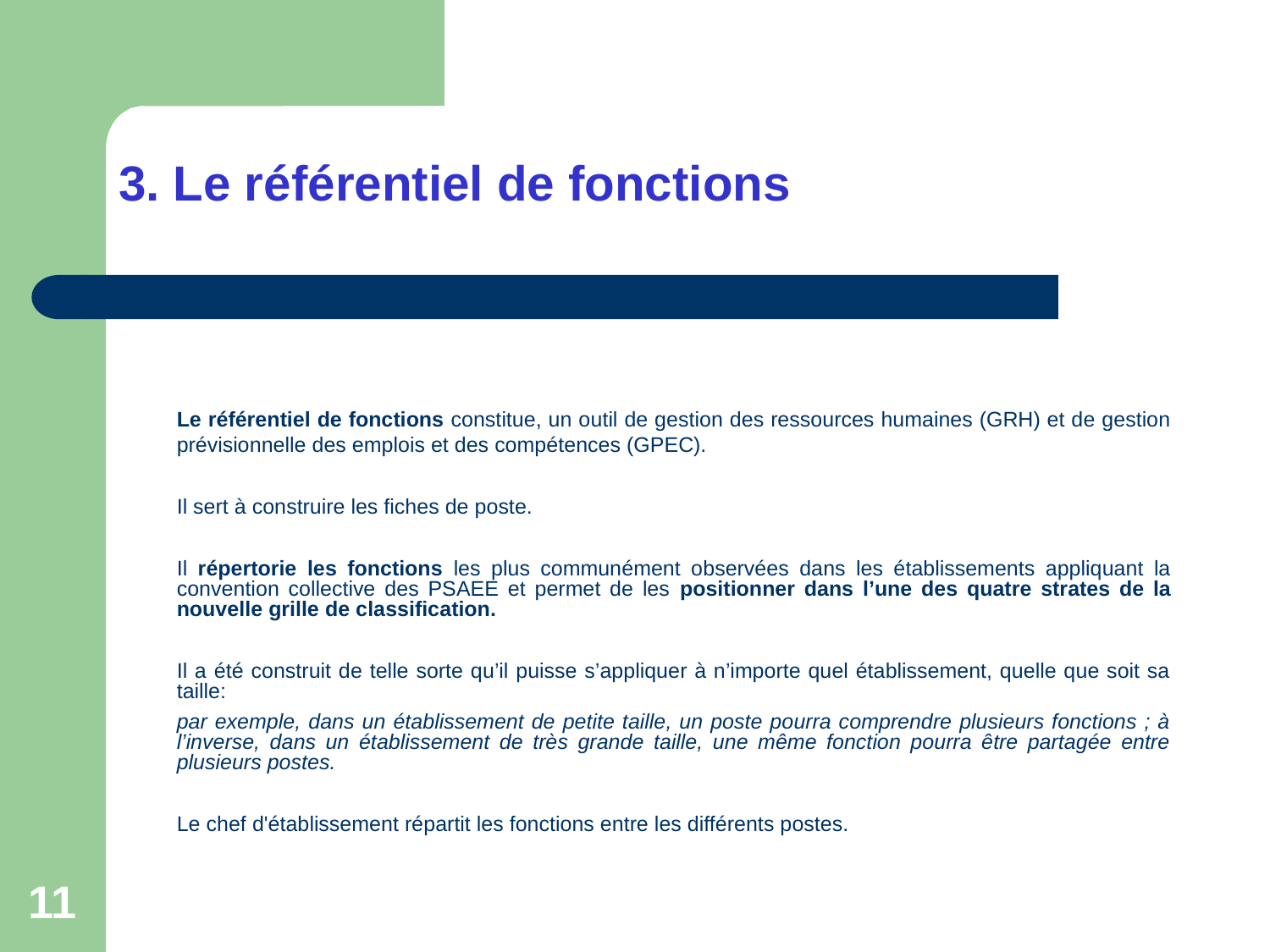

# 3. Le référentiel de fonctions

	Le référentiel de fonctions constitue, un outil de gestion des ressources humaines (GRH) et de gestion prévisionnelle des emplois et des compétences (GPEC).

	Il sert à construire les fiches de poste.

	Il répertorie les fonctions les plus communément observées dans les établissements appliquant la convention collective des PSAEE et permet de les positionner dans l’une des quatre strates de la nouvelle grille de classification.

	Il a été construit de telle sorte qu’il puisse s’appliquer à n’importe quel établissement, quelle que soit sa taille:
	par exemple, dans un établissement de petite taille, un poste pourra comprendre plusieurs fonctions ; à l’inverse, dans un établissement de très grande taille, une même fonction pourra être partagée entre plusieurs postes.

	Le chef d'établissement répartit les fonctions entre les différents postes.

11